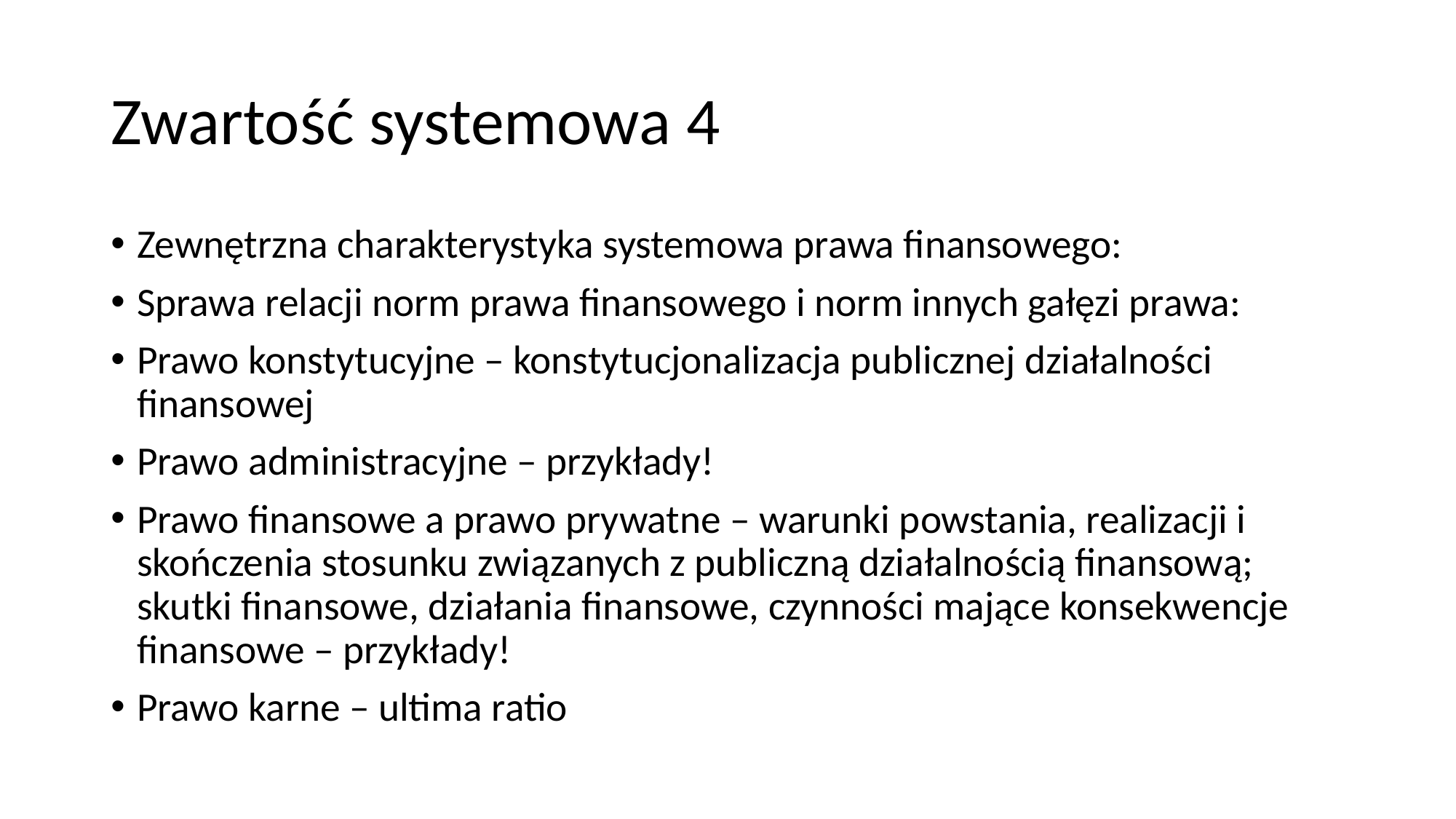

# Zwartość systemowa 4
Zewnętrzna charakterystyka systemowa prawa finansowego:
Sprawa relacji norm prawa finansowego i norm innych gałęzi prawa:
Prawo konstytucyjne – konstytucjonalizacja publicznej działalności finansowej
Prawo administracyjne – przykłady!
Prawo finansowe a prawo prywatne – warunki powstania, realizacji i skończenia stosunku związanych z publiczną działalnością finansową; skutki finansowe, działania finansowe, czynności mające konsekwencje finansowe – przykłady!
Prawo karne – ultima ratio